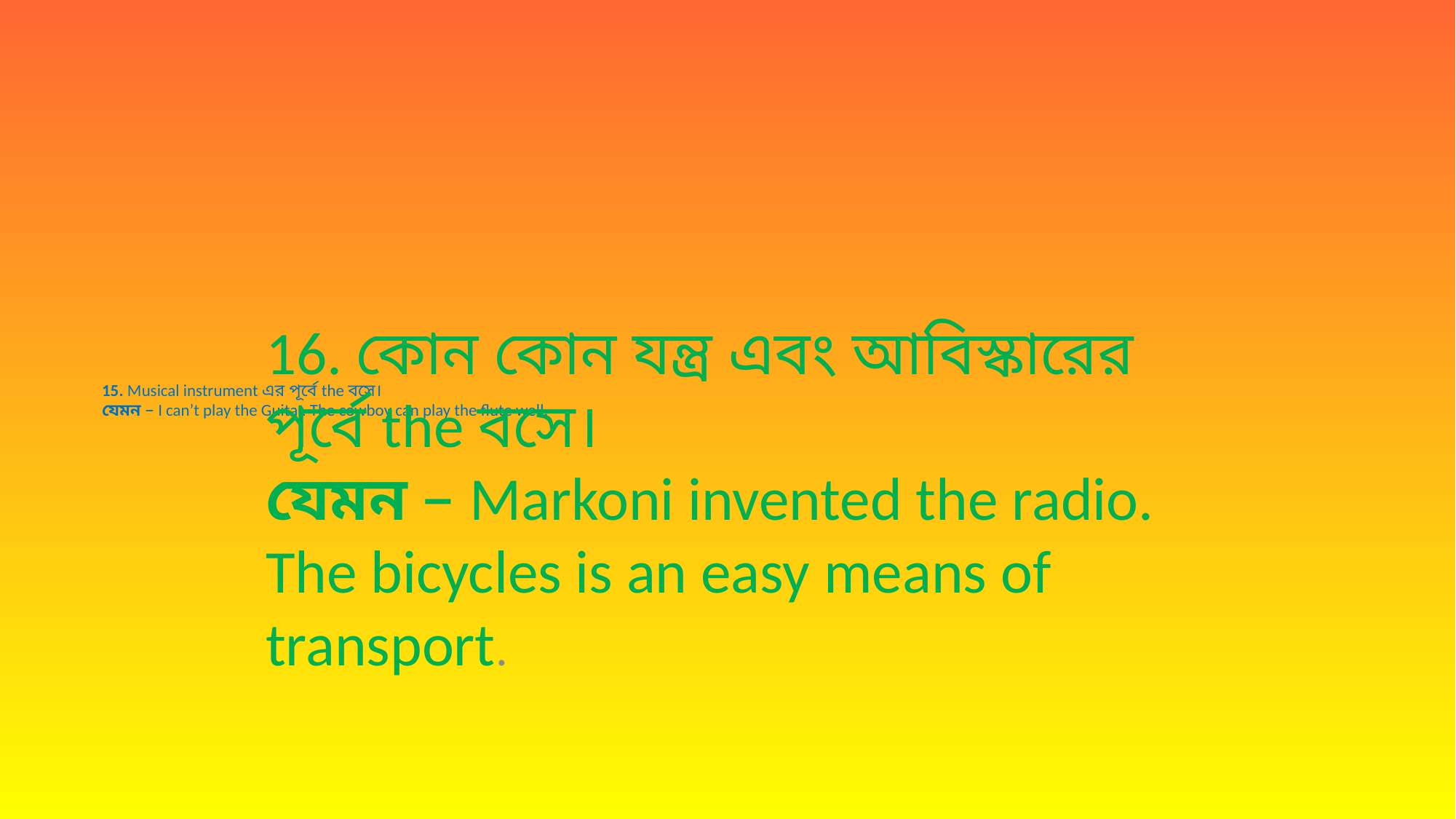

# 15. Musical instrument এর পূর্বে the বসে।  যেমন – I can’t play the Guitar. The cowboy can play the flute well.
16. কোন কোন যন্ত্র এবং আবিস্কারের পূর্বে the বসে। 
যেমন – Markoni invented the radio. The bicycles is an easy means of transport.